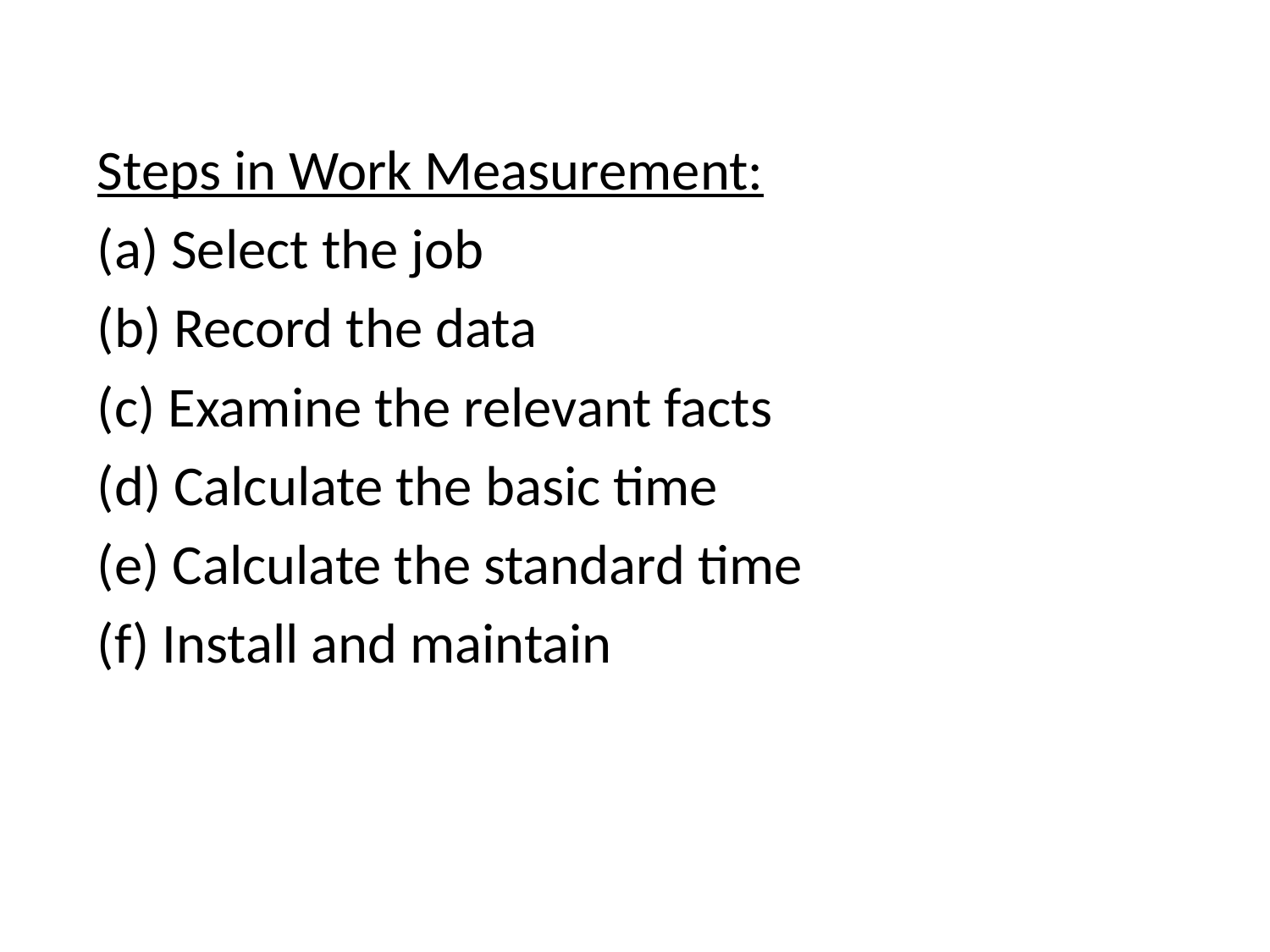

Steps in Work Measurement:
(a) Select the job
(b) Record the data
(c) Examine the relevant facts
(d) Calculate the basic time
(e) Calculate the standard time
(f) Install and maintain